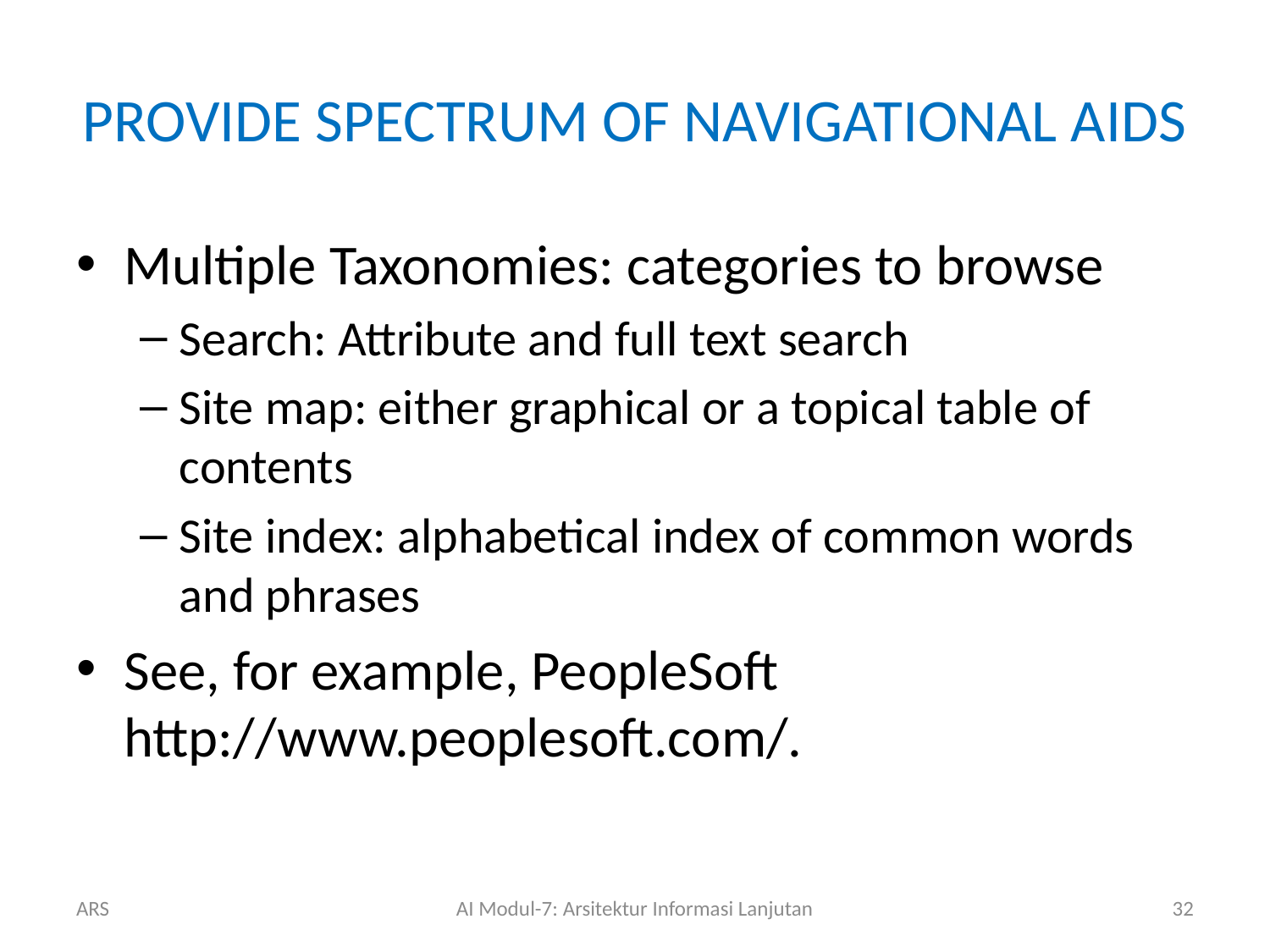

# PROVIDE SPECTRUM OF NAVIGATIONAL AIDS
Multiple Taxonomies: categories to browse
Search: Attribute and full text search
Site map: either graphical or a topical table of contents
Site index: alphabetical index of common words and phrases
See, for example, PeopleSoft http://www.peoplesoft.com/.
ARS
AI Modul-7: Arsitektur Informasi Lanjutan
32